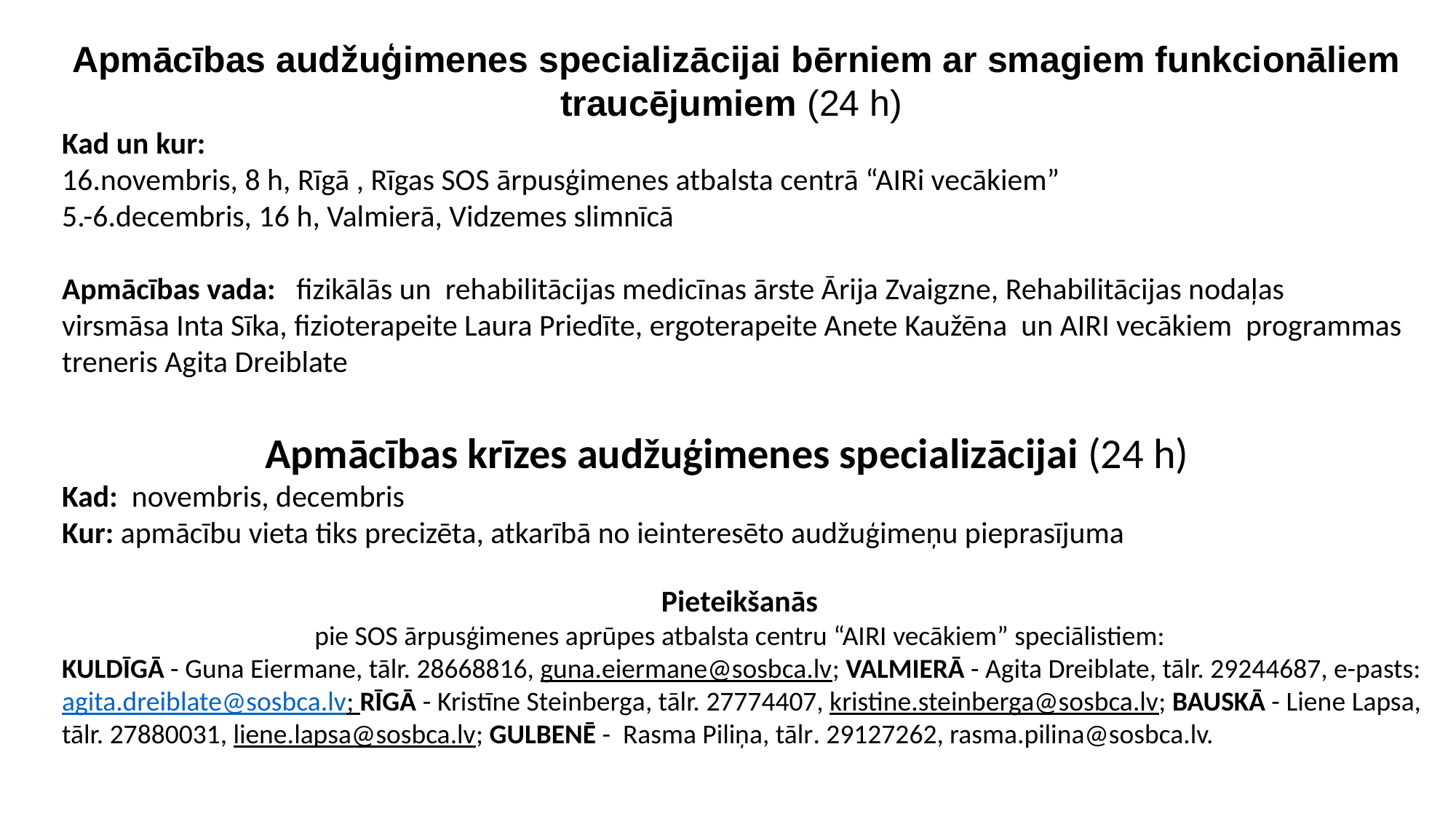

Apmācības audžuģimenes specializācijai bērniem ar smagiem funkcionāliem traucējumiem (24 h)
Kad un kur:
16.novembris, 8 h, Rīgā , Rīgas SOS ārpusģimenes atbalsta centrā “AIRi vecākiem”
5.-6.decembris, 16 h, Valmierā, Vidzemes slimnīcā

Apmācības vada:   fizikālās un  rehabilitācijas medicīnas ārste Ārija Zvaigzne, Rehabilitācijas nodaļas   virsmāsa Inta Sīka, fizioterapeite Laura Priedīte, ergoterapeite Anete Kaužēna  un AIRI vecākiem  programmas treneris Agita Dreiblate
Apmācības krīzes audžuģimenes specializācijai (24 h)
Kad:  novembris, decembris
Kur: apmācību vieta tiks precizēta, atkarībā no ieinteresēto audžuģimeņu pieprasījuma

Pieteikšanās
pie SOS ārpusģimenes aprūpes atbalsta centru “AIRI vecākiem” speciālistiem:
KULDĪGĀ - Guna Eiermane, tālr. 28668816, guna.eiermane@sosbca.lv; VALMIERĀ - Agita Dreiblate, tālr. 29244687, e-pasts: agita.dreiblate@sosbca.lv; RĪGĀ - Kristīne Steinberga, tālr. 27774407, kristine.steinberga@sosbca.lv; BAUSKĀ - Liene Lapsa, tālr. 27880031, liene.lapsa@sosbca.lv; GULBENĒ -  Rasma Piliņa, tālr. 29127262, rasma.pilina@sosbca.lv.